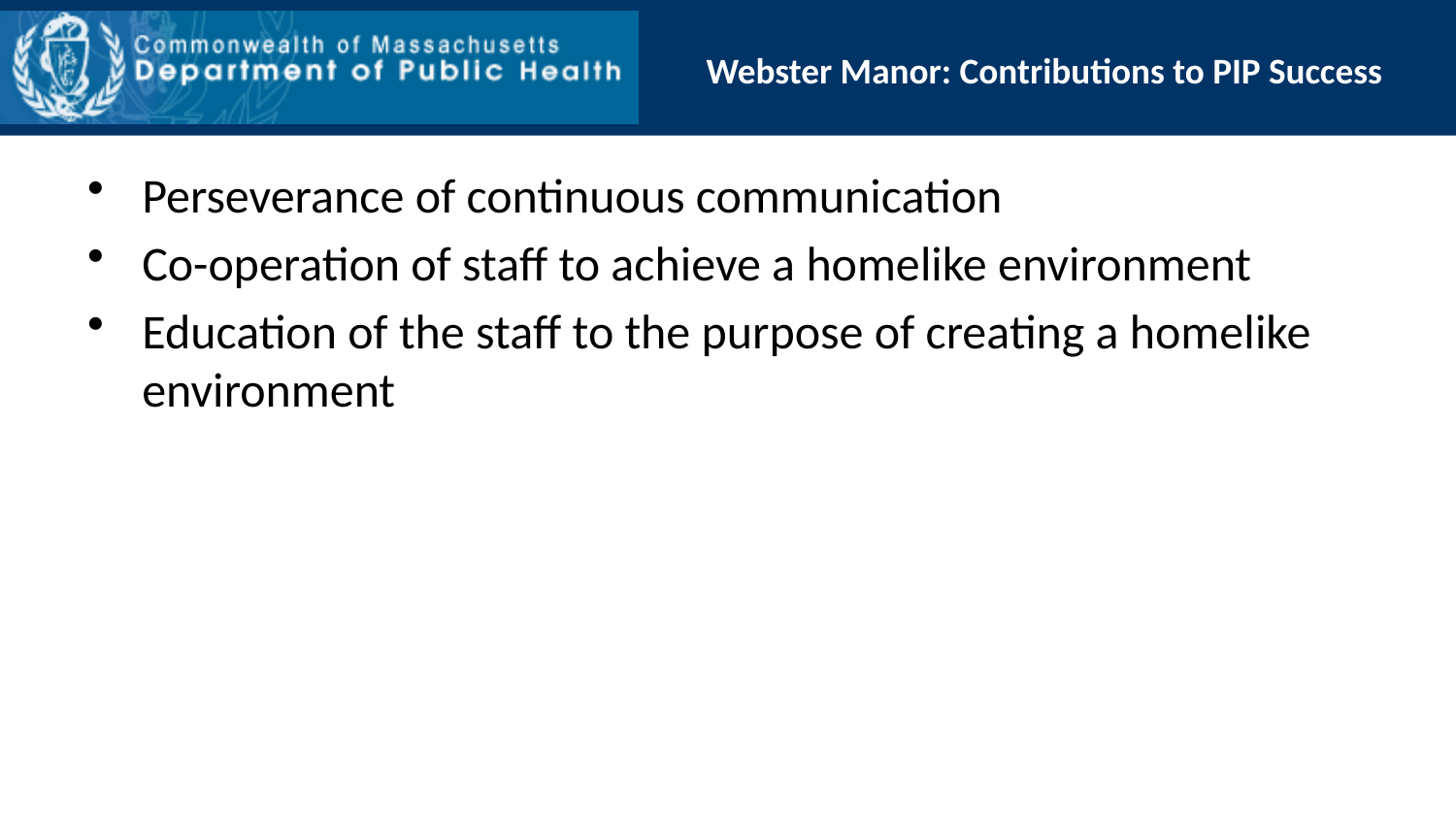

# Webster Manor: Contributions to PIP Success
Perseverance of continuous communication
Co-operation of staff to achieve a homelike environment
Education of the staff to the purpose of creating a homelike environment